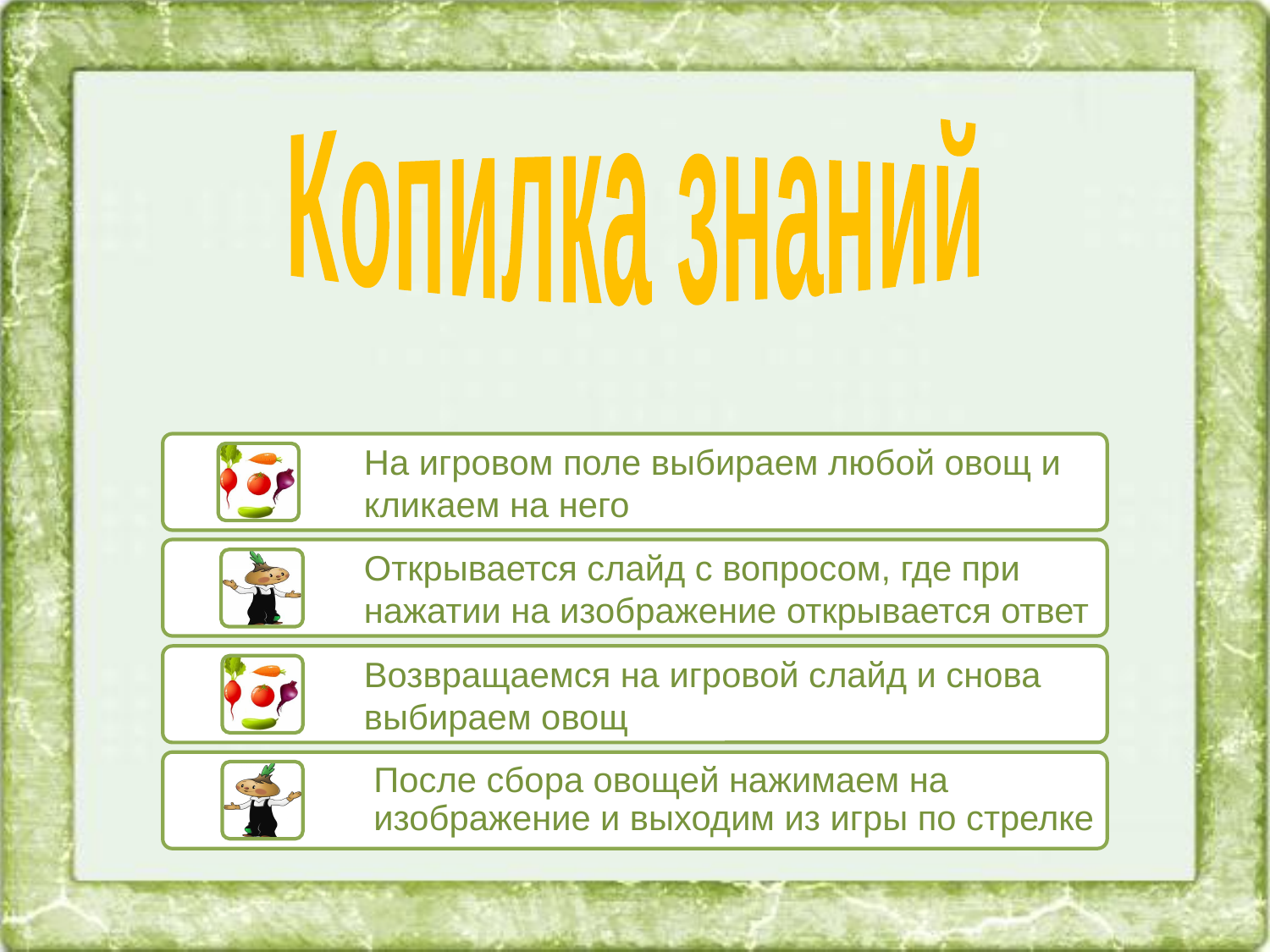

Копилка знаний
На игровом поле выбираем любой овощ и  кликаем на него
Открывается слайд с вопросом, где при нажатии на изображение открывается ответ
Возвращаемся на игровой слайд и снова выбираем овощ
После сбора овощей нажимаем на изображение и выходим из игры по стрелке